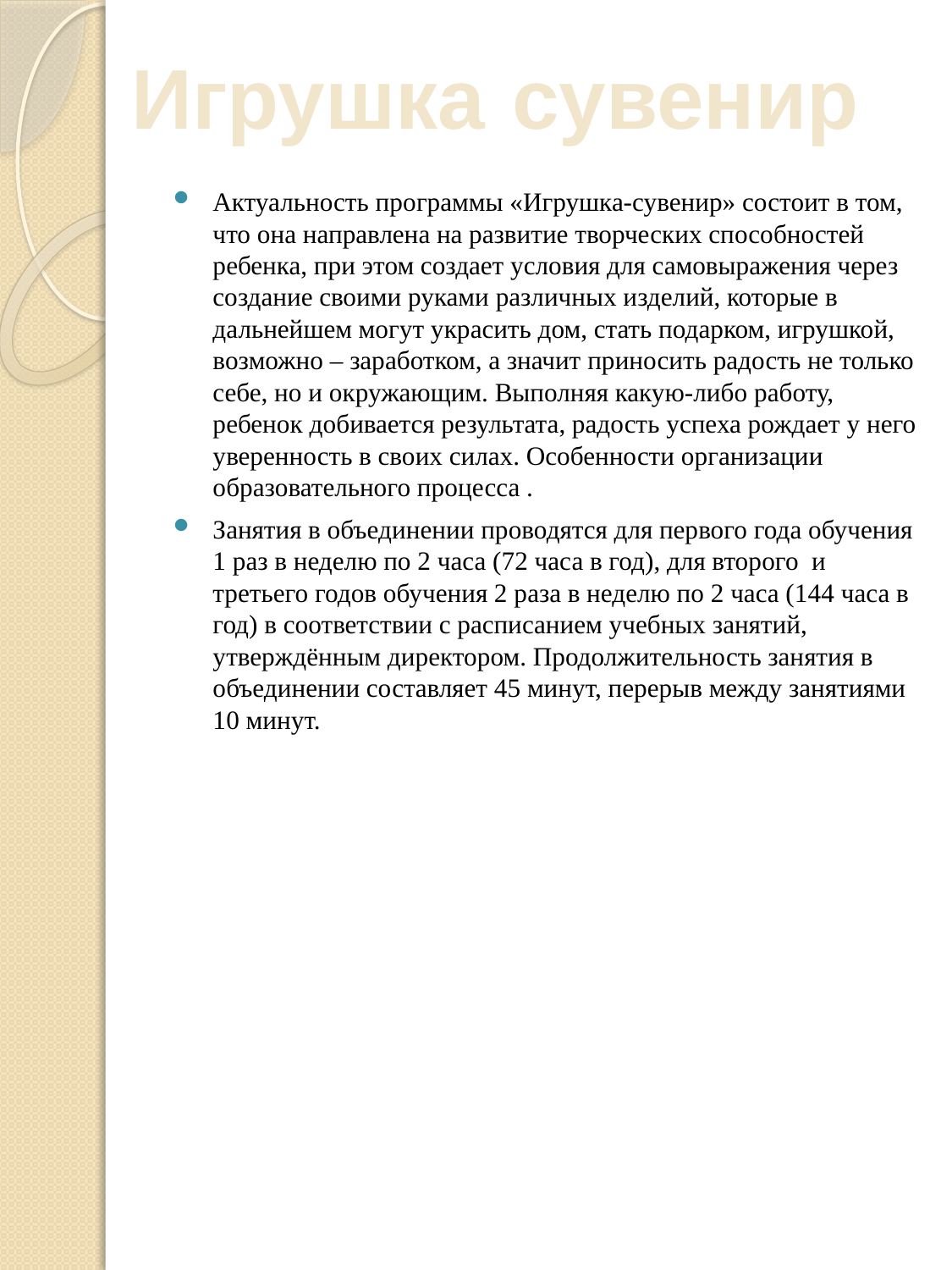

# Игрушка сувенир
Актуальность программы «Игрушка-сувенир» состоит в том, что она направлена на развитие творческих способностей ребенка, при этом создает условия для самовыражения через создание своими руками различных изделий, которые в дальнейшем могут украсить дом, стать подарком, игрушкой, возможно – заработком, а значит приносить радость не только себе, но и окружающим. Выполняя какую-либо работу, ребенок добивается результата, радость успеха рождает у него уверенность в своих силах. Особенности организации образовательного процесса .
Занятия в объединении проводятся для первого года обучения 1 раз в неделю по 2 часа (72 часа в год), для второго  и третьего годов обучения 2 раза в неделю по 2 часа (144 часа в год) в соответствии с расписанием учебных занятий, утверждённым директором. Продолжительность занятия в объединении составляет 45 минут, перерыв между занятиями 10 минут.